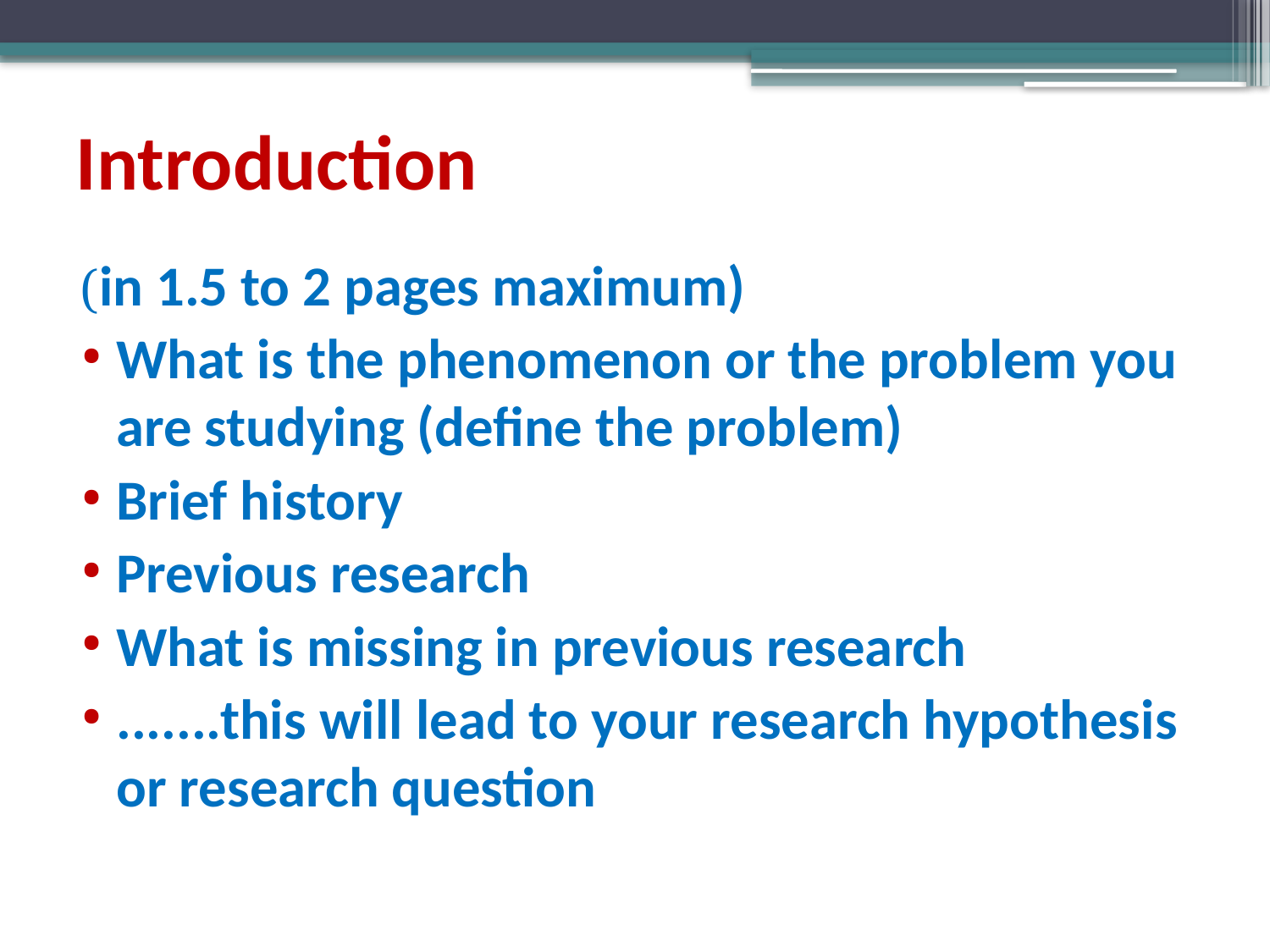

# Introduction
(in 1.5 to 2 pages maximum)
What is the phenomenon or the problem you are studying (define the problem)
Brief history
Previous research
What is missing in previous research
.......this will lead to your research hypothesis or research question